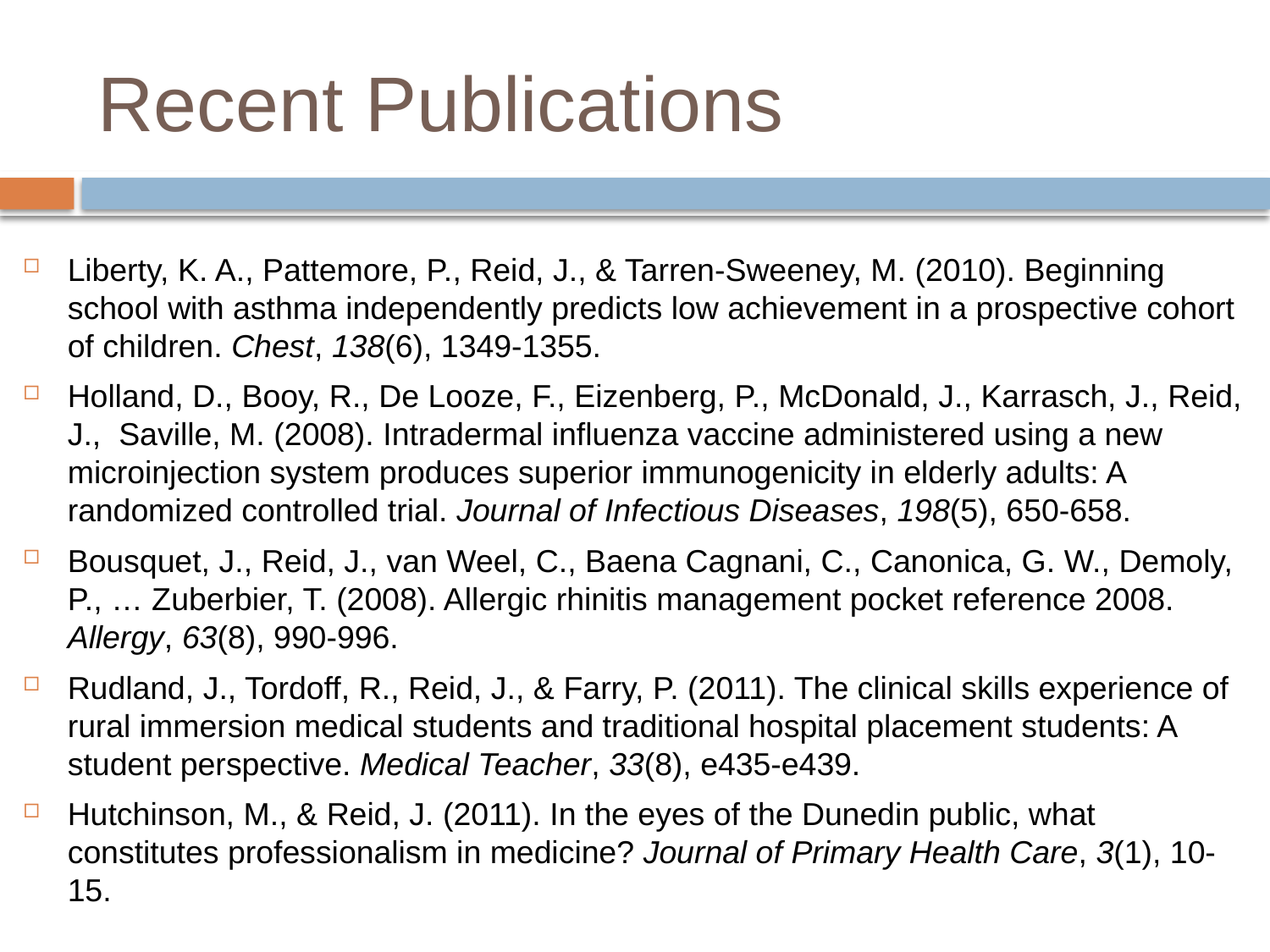

# Recent Publications
Liberty, K. A., Pattemore, P., Reid, J., & Tarren-Sweeney, M. (2010). Beginning school with asthma independently predicts low achievement in a prospective cohort of children. Chest, 138(6), 1349-1355.
Holland, D., Booy, R., De Looze, F., Eizenberg, P., McDonald, J., Karrasch, J., Reid, J.,  Saville, M. (2008). Intradermal influenza vaccine administered using a new microinjection system produces superior immunogenicity in elderly adults: A randomized controlled trial. Journal of Infectious Diseases, 198(5), 650-658.
Bousquet, J., Reid, J., van Weel, C., Baena Cagnani, C., Canonica, G. W., Demoly, P., … Zuberbier, T. (2008). Allergic rhinitis management pocket reference 2008. Allergy, 63(8), 990-996.
Rudland, J., Tordoff, R., Reid, J., & Farry, P. (2011). The clinical skills experience of rural immersion medical students and traditional hospital placement students: A student perspective. Medical Teacher, 33(8), e435-e439.
Hutchinson, M., & Reid, J. (2011). In the eyes of the Dunedin public, what constitutes professionalism in medicine? Journal of Primary Health Care, 3(1), 10-15.